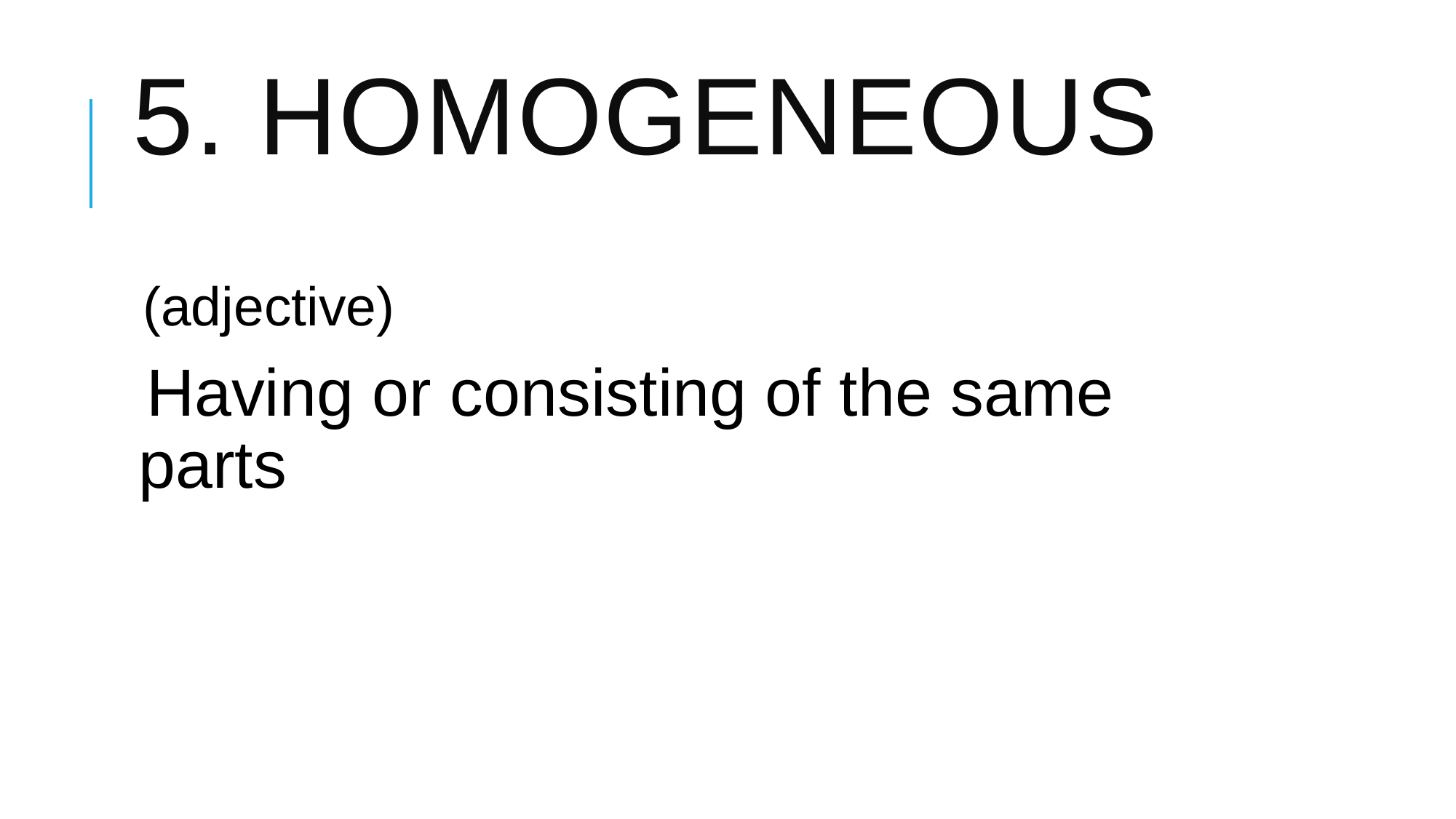

# 5. homogeneous
(adjective)
Having or consisting of the same parts